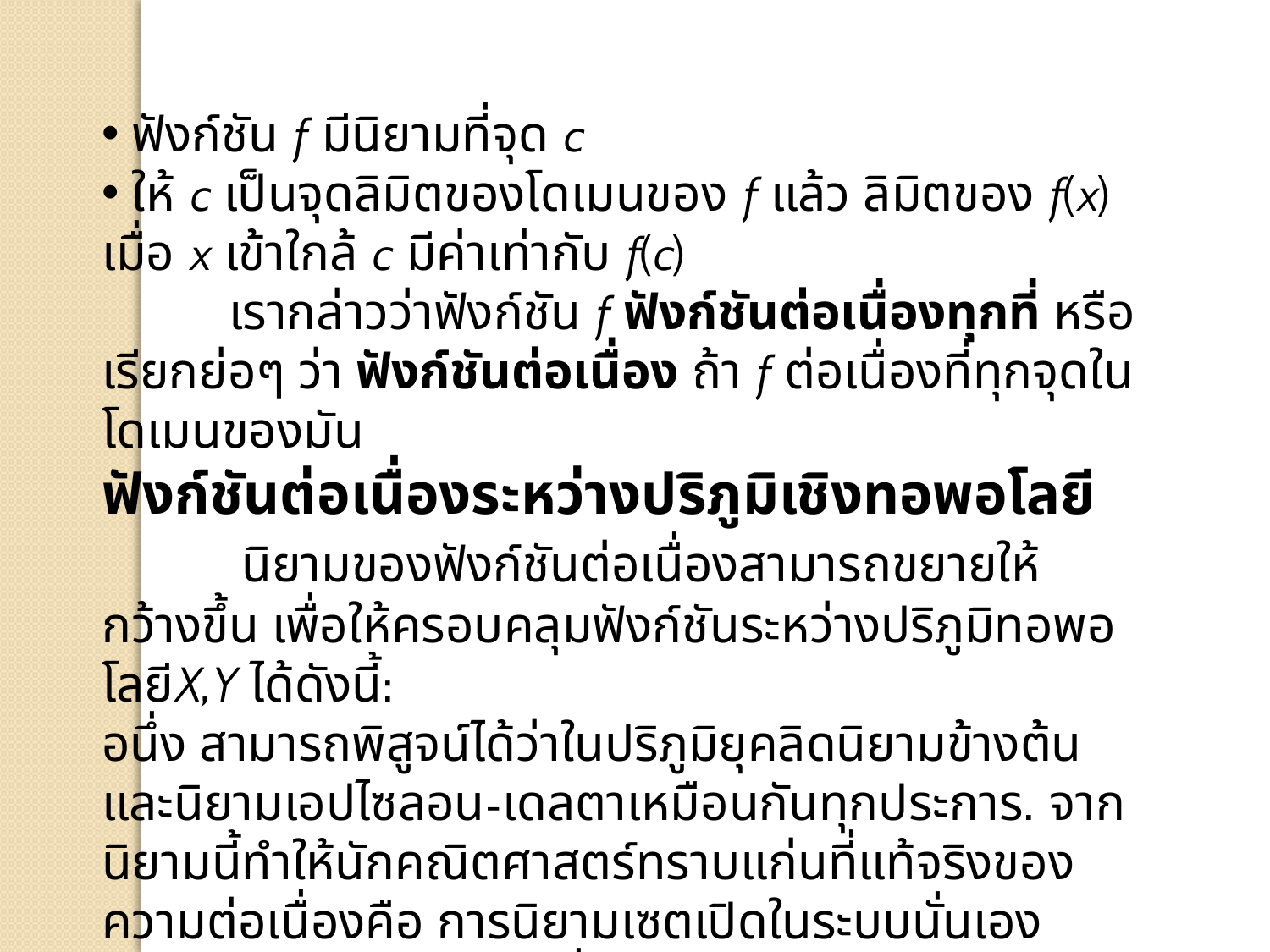

ฟังก์ชัน f มีนิยามที่จุด c
 ให้ c เป็นจุดลิมิตของโดเมนของ f แล้ว ลิมิตของ f(x) เมื่อ x เข้าใกล้ c มีค่าเท่ากับ f(c)
	เรากล่าวว่าฟังก์ชัน f ฟังก์ชันต่อเนื่องทุกที่ หรือเรียกย่อๆ ว่า ฟังก์ชันต่อเนื่อง ถ้า f ต่อเนื่องที่ทุกจุดในโดเมนของมัน
ฟังก์ชันต่อเนื่องระหว่างปริภูมิเชิงทอพอโลยี
	 นิยามของฟังก์ชันต่อเนื่องสามารถขยายให้กว้างขึ้น เพื่อให้ครอบคลุมฟังก์ชันระหว่างปริภูมิทอพอโลยีX,Y ได้ดังนี้:
อนึ่ง สามารถพิสูจน์ได้ว่าในปริภูมิยุคลิดนิยามข้างต้นและนิยามเอปไซลอน-เดลตาเหมือนกันทุกประการ. จากนิยามนี้ทำให้นักคณิตศาสตร์ทราบแก่นที่แท้จริงของความต่อเนื่องคือ การนิยามเซตเปิดในระบบนั่นเอง ไม่ใช่ฟังก์ชันระยะทางดังที่เคยเข้าใจมา